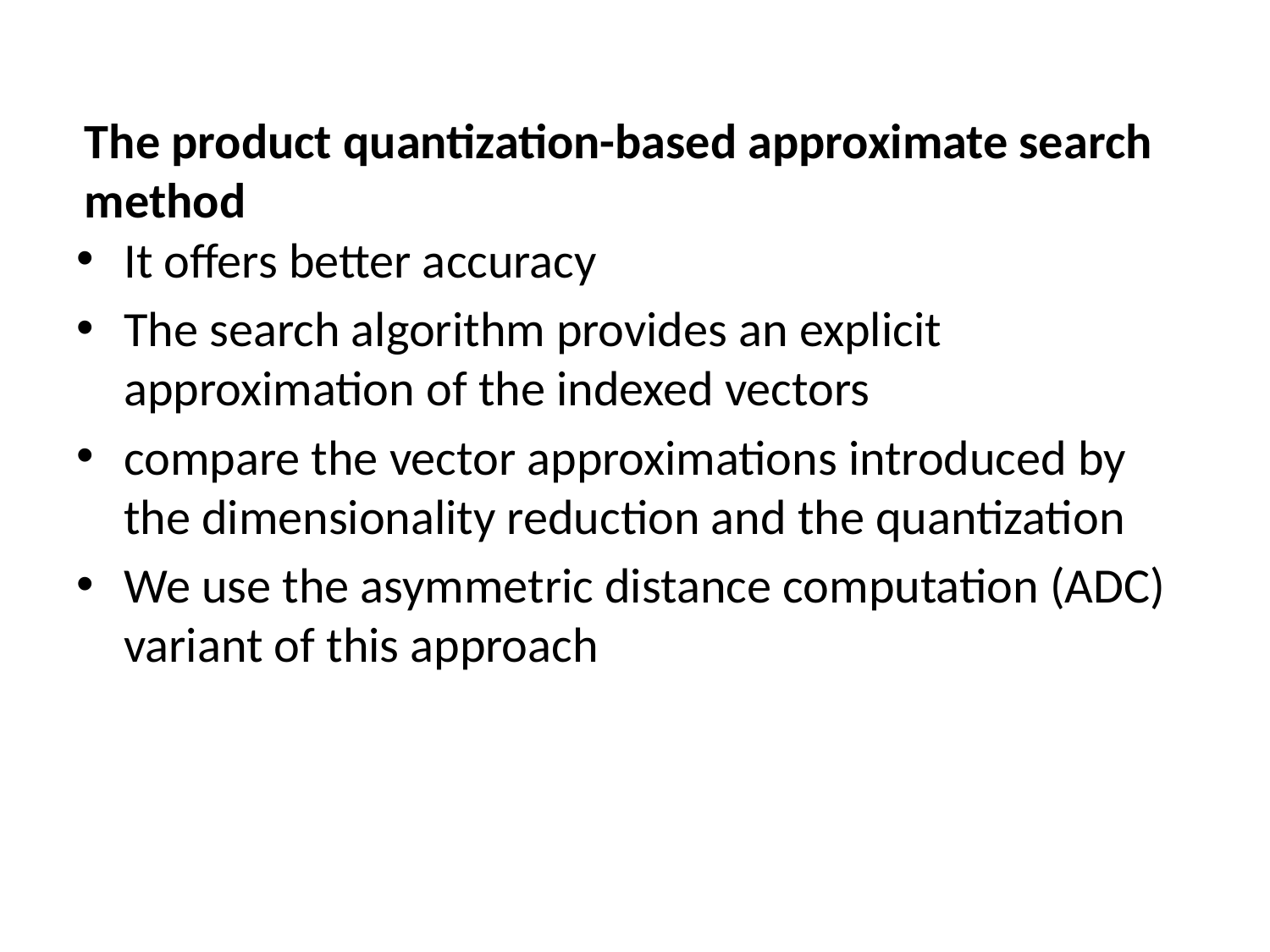

# The product quantization-based approximate search method
It offers better accuracy
The search algorithm provides an explicit approximation of the indexed vectors
compare the vector approximations introduced by the dimensionality reduction and the quantization
We use the asymmetric distance computation (ADC) variant of this approach